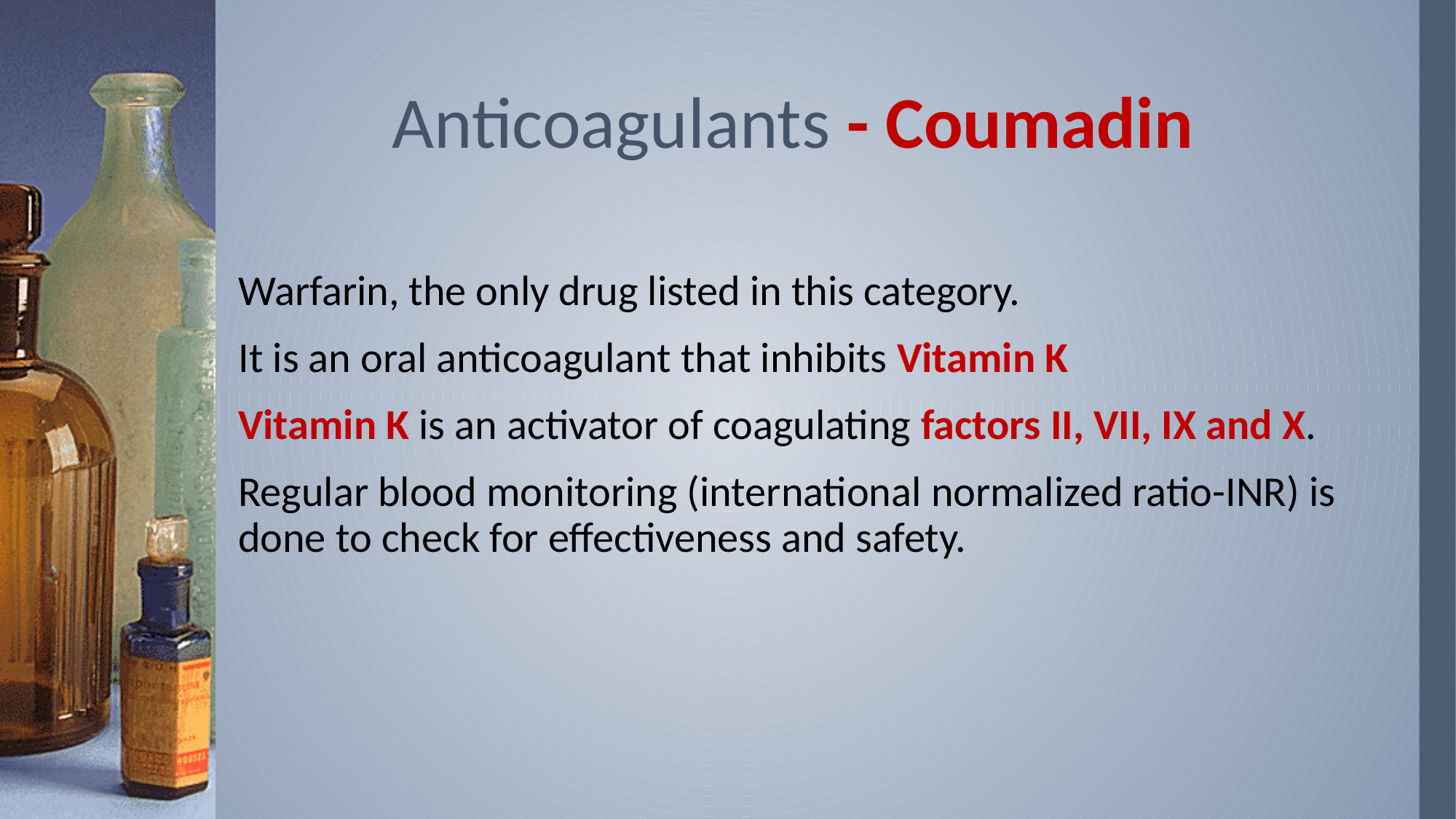

# Anticoagulants - Coumadin

Warfarin, the only drug listed in this category.
It is an oral anticoagulant that inhibits Vitamin K
Vitamin K is an activator of coagulating factors II, VII, IX and X.
Regular blood monitoring (international normalized ratio-INR) is done to check for effectiveness and safety.